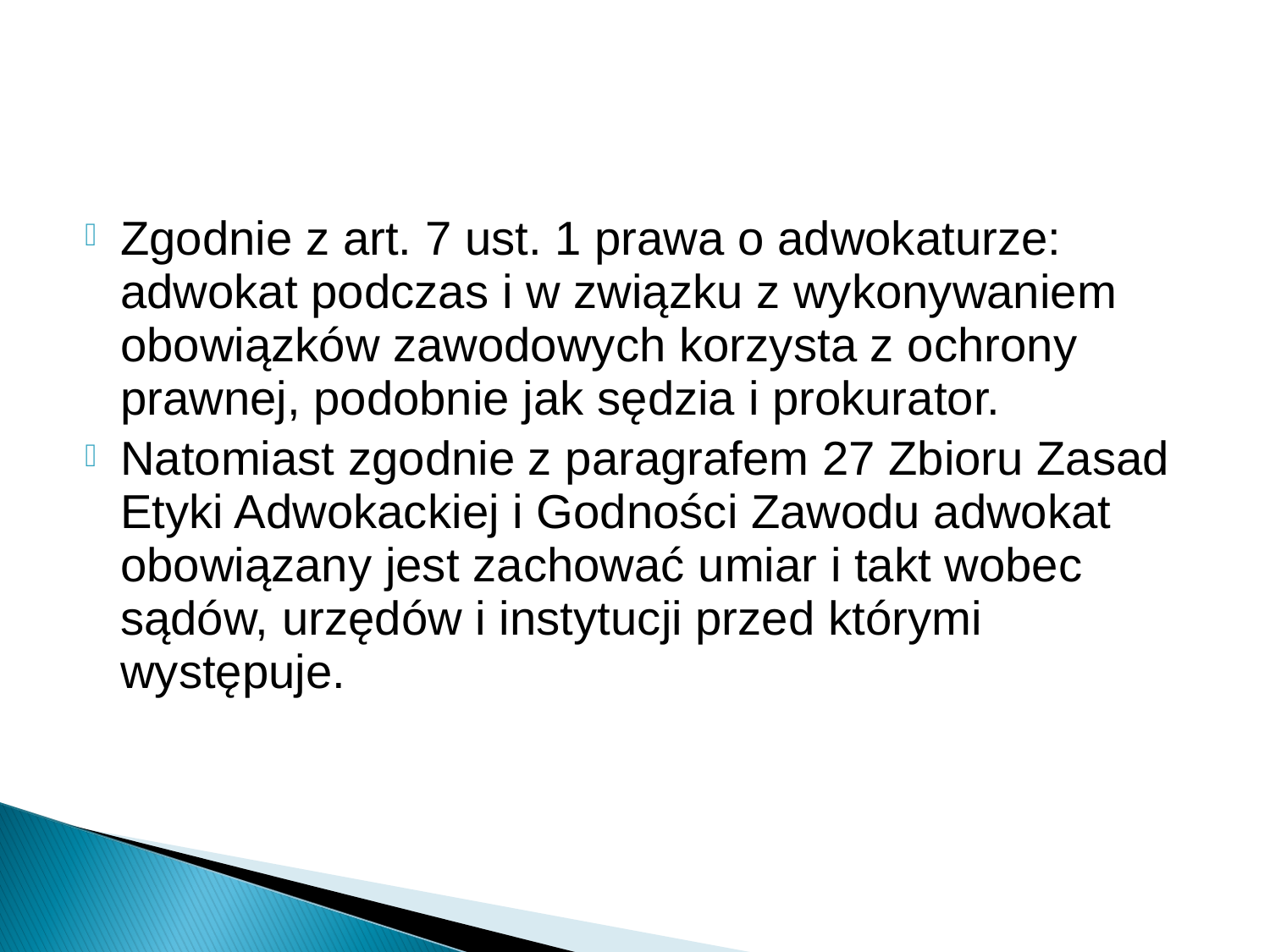

Zgodnie z art. 7 ust. 1 prawa o adwokaturze: adwokat podczas i w związku z wykonywaniem obowiązków zawodowych korzysta z ochrony prawnej, podobnie jak sędzia i prokurator.
Natomiast zgodnie z paragrafem 27 Zbioru Zasad Etyki Adwokackiej i Godności Zawodu adwokat obowiązany jest zachować umiar i takt wobec sądów, urzędów i instytucji przed którymi występuje.